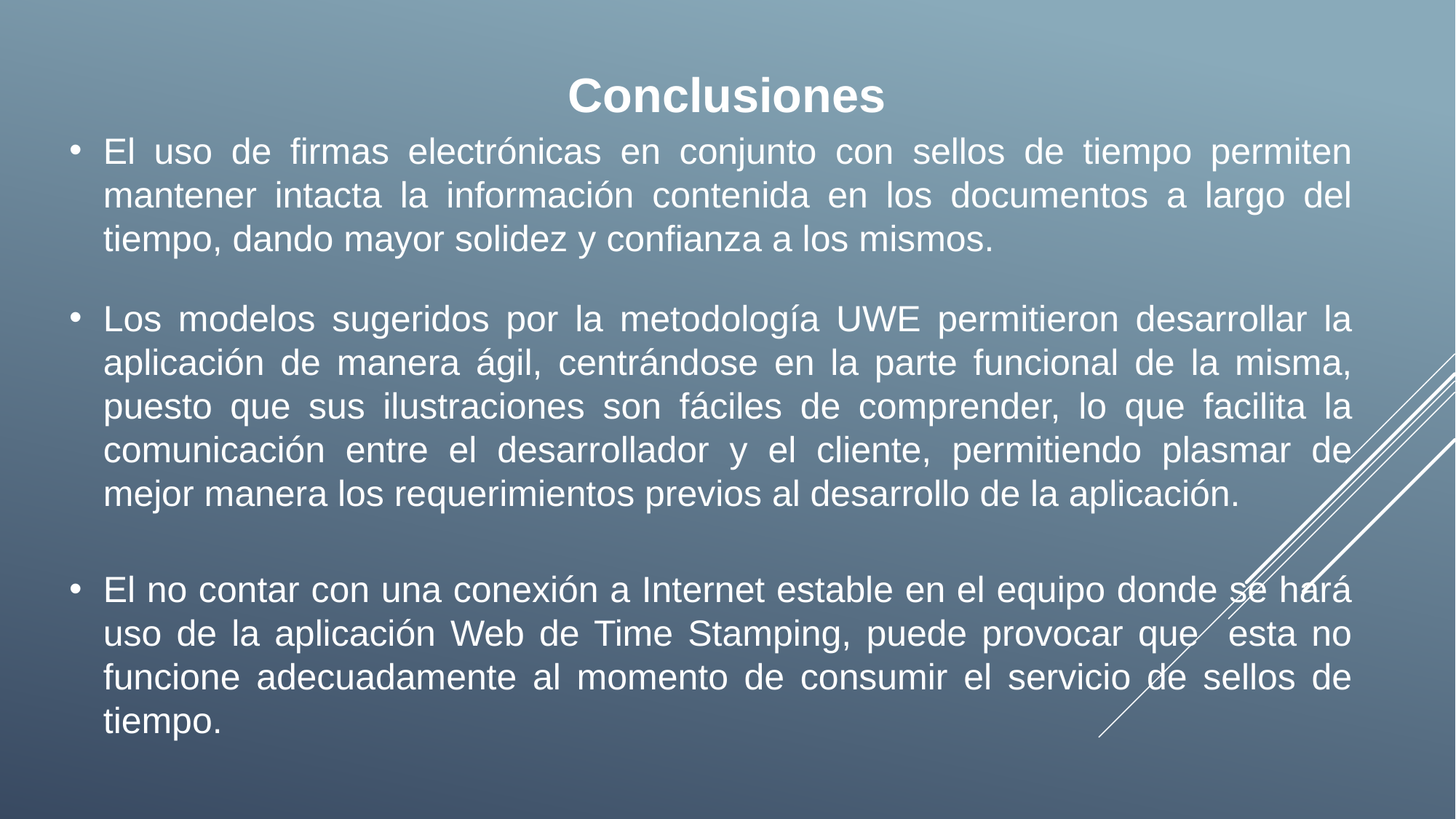

Conclusiones
El uso de firmas electrónicas en conjunto con sellos de tiempo permiten mantener intacta la información contenida en los documentos a largo del tiempo, dando mayor solidez y confianza a los mismos.
Los modelos sugeridos por la metodología UWE permitieron desarrollar la aplicación de manera ágil, centrándose en la parte funcional de la misma, puesto que sus ilustraciones son fáciles de comprender, lo que facilita la comunicación entre el desarrollador y el cliente, permitiendo plasmar de mejor manera los requerimientos previos al desarrollo de la aplicación.
El no contar con una conexión a Internet estable en el equipo donde se hará uso de la aplicación Web de Time Stamping, puede provocar que  esta no funcione adecuadamente al momento de consumir el servicio de sellos de tiempo.